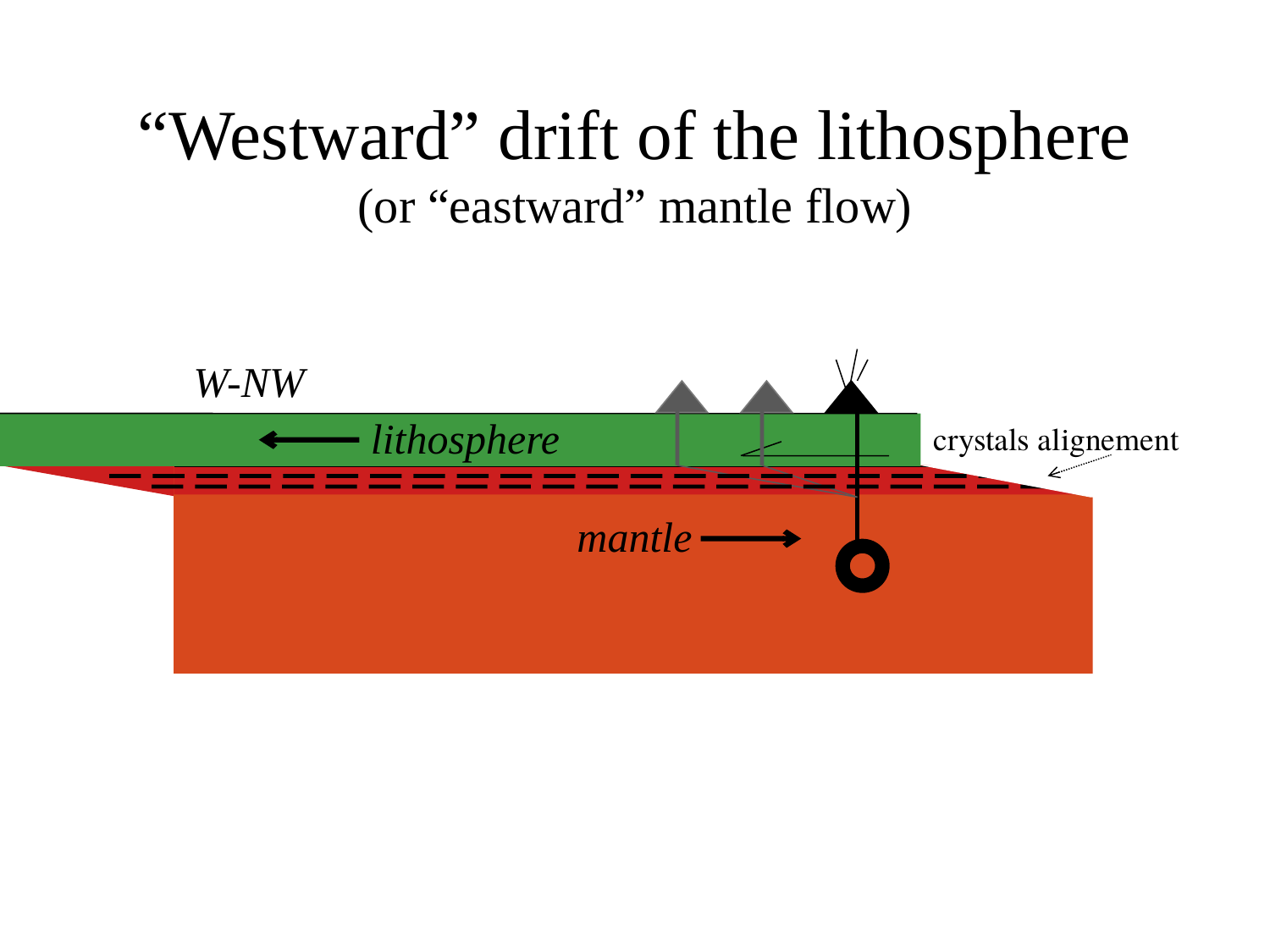

“Westward” drift of the lithosphere
(or “eastward” mantle flow)
W-NW

lithosphere

crystals alignement

mantle